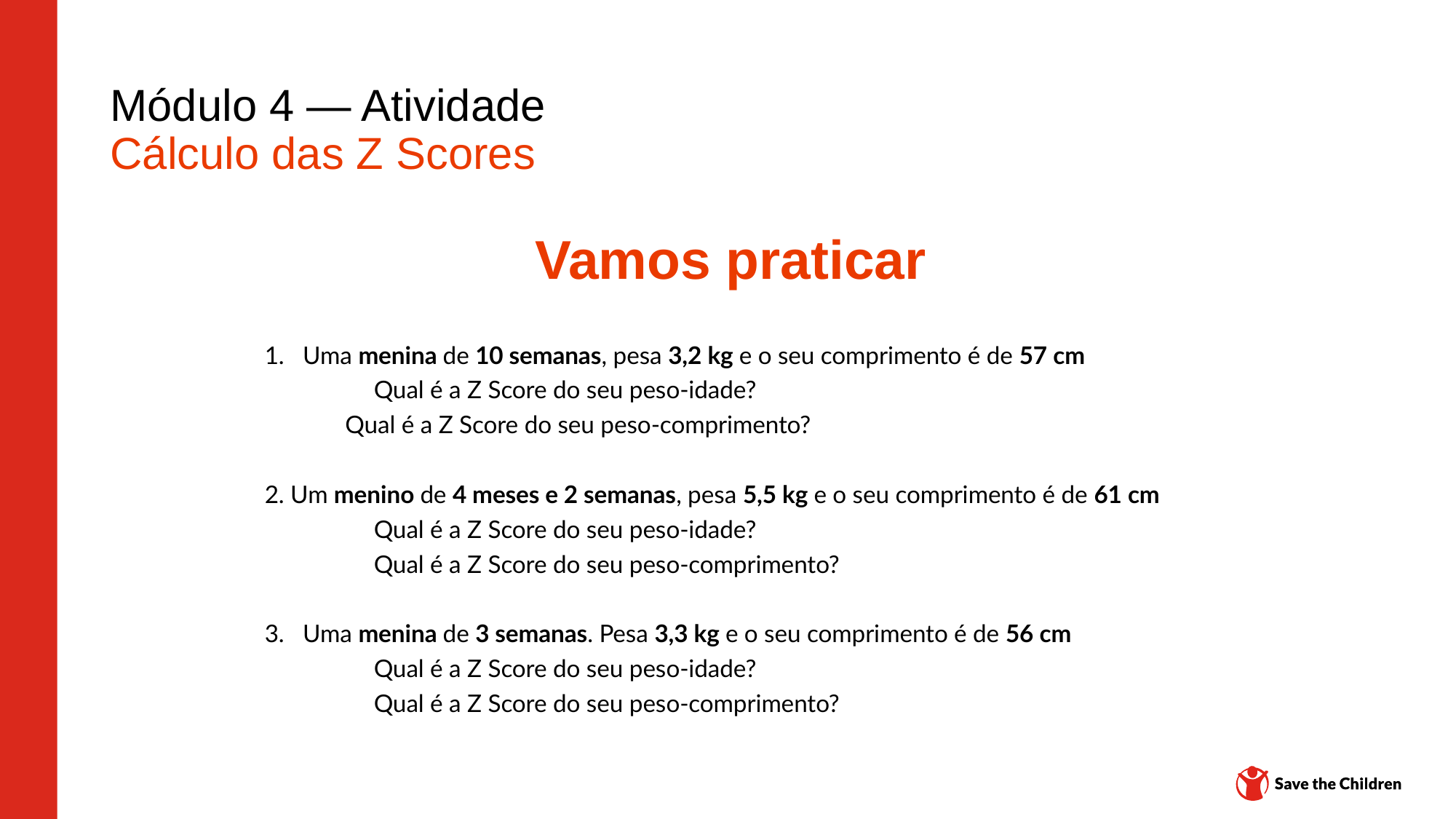

# Módulo 4 — Atividade Cálculo das Z Scores
Vamos praticar
1.   Uma menina de 10 semanas, pesa 3,2 kg e o seu comprimento é de 57 cm
	Qual é a Z Score do seu peso-idade?
             Qual é a Z Score do seu peso-comprimento?

2. Um menino de 4 meses e 2 semanas, pesa 5,5 kg e o seu comprimento é de 61 cm
	Qual é a Z Score do seu peso-idade?
	Qual é a Z Score do seu peso-comprimento?

3.   Uma menina de 3 semanas. Pesa 3,3 kg e o seu comprimento é de 56 cm
	Qual é a Z Score do seu peso-idade?
	Qual é a Z Score do seu peso-comprimento?
Hub de conteúdo: CH1304412